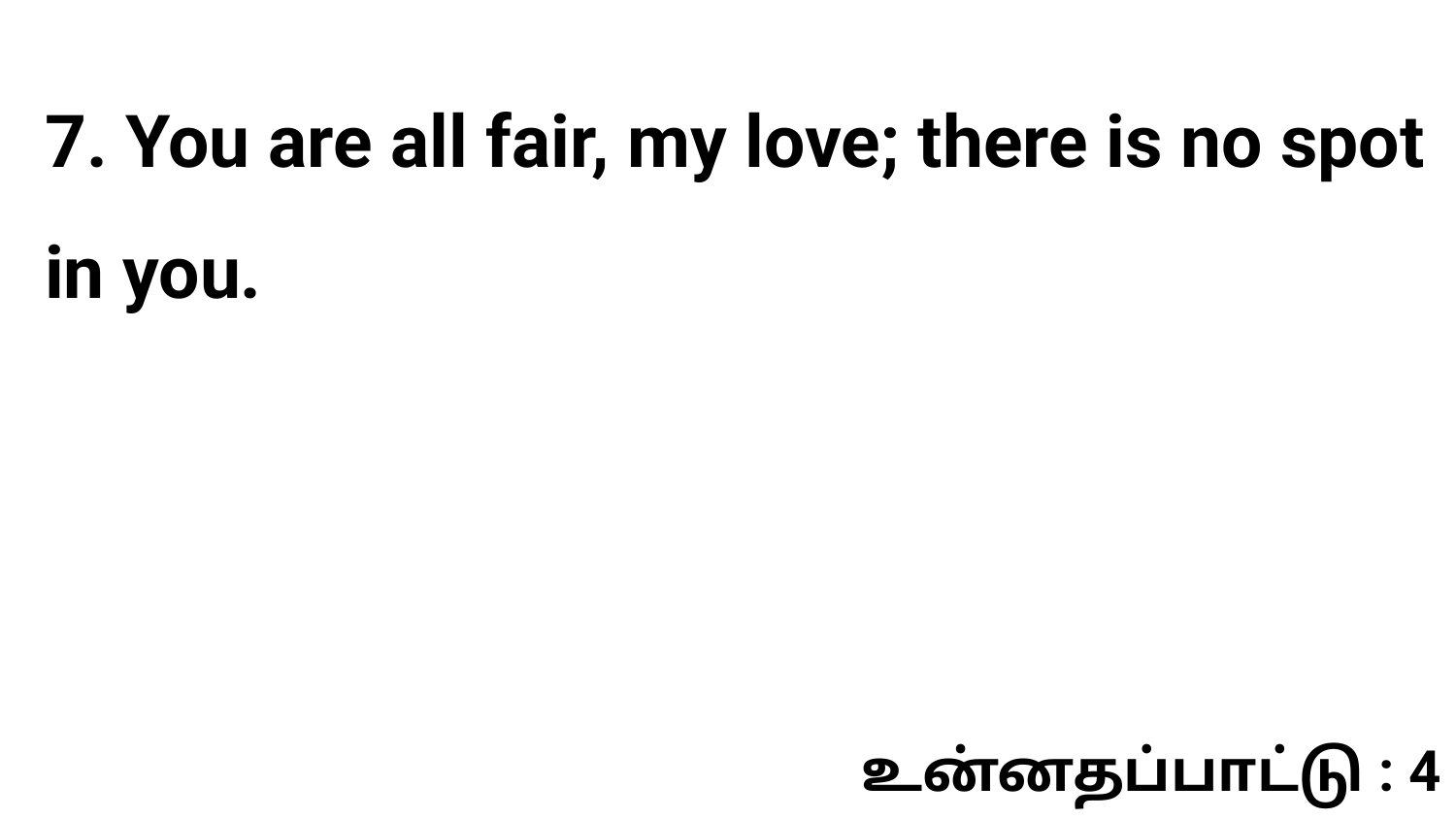

7. You are all fair, my love; there is no spot in you.
உன்னதப்பாட்டு : 4